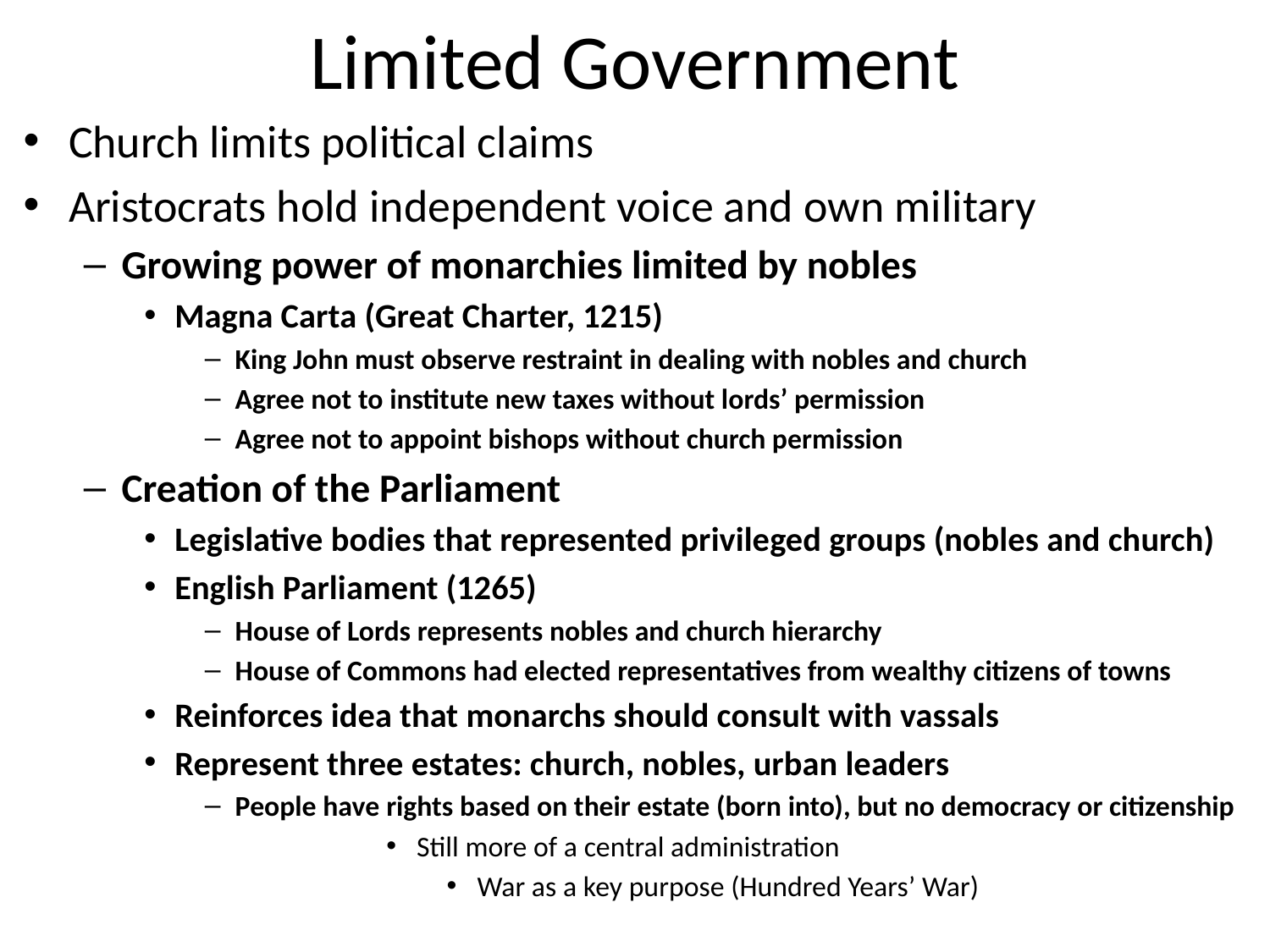

# Limited Government
Church limits political claims
Aristocrats hold independent voice and own military
Growing power of monarchies limited by nobles
Magna Carta (Great Charter, 1215)
King John must observe restraint in dealing with nobles and church
Agree not to institute new taxes without lords’ permission
Agree not to appoint bishops without church permission
Creation of the Parliament
Legislative bodies that represented privileged groups (nobles and church)
English Parliament (1265)
House of Lords represents nobles and church hierarchy
House of Commons had elected representatives from wealthy citizens of towns
Reinforces idea that monarchs should consult with vassals
Represent three estates: church, nobles, urban leaders
People have rights based on their estate (born into), but no democracy or citizenship
Still more of a central administration
War as a key purpose (Hundred Years’ War)